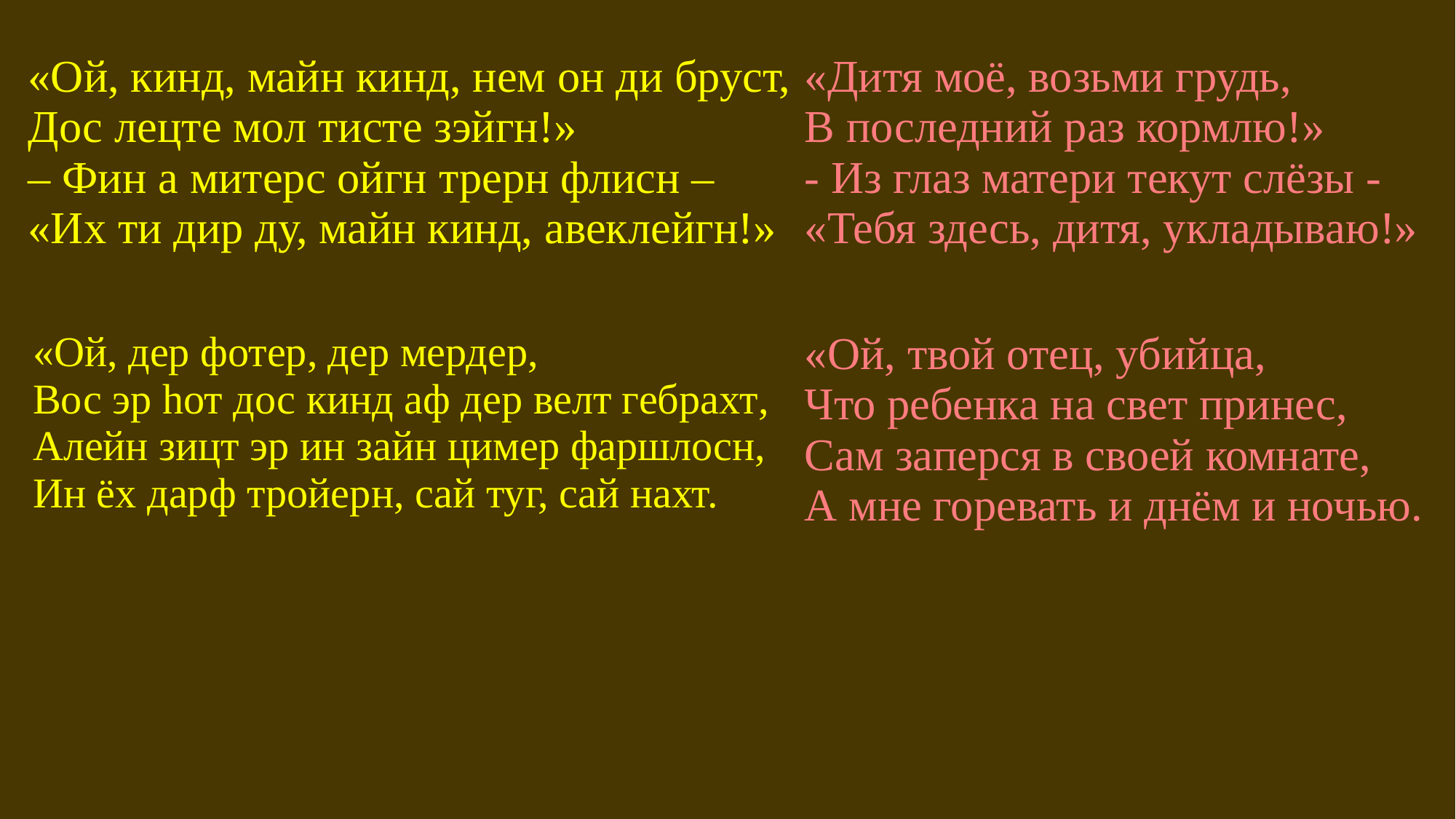

| «Ой, кинд, майн кинд, нем он ди бруст, Дос лецте мол тисте зэйгн!» – Фин а митерс ойгн трерн флисн – «Их ти дир ду, майн кинд, авеклейгн!» | «Дитя моё, возьми грудь, В последний раз кормлю!» - Из глаз матери текут слёзы - «Тебя здесь, дитя, укладываю!» |
| --- | --- |
| «Ой, дер фотер, дер мердер, Вос эр hот дос кинд аф дер велт гебрахт, Алейн зицт эр ин зайн цимер фаршлосн, Ин ёх дарф тройерн, сай туг, сай нахт. | «Ой, твой отец, убийца, Что ребенка на свет принес, Сам заперся в своей комнате, А мне горевать и днём и ночью. |